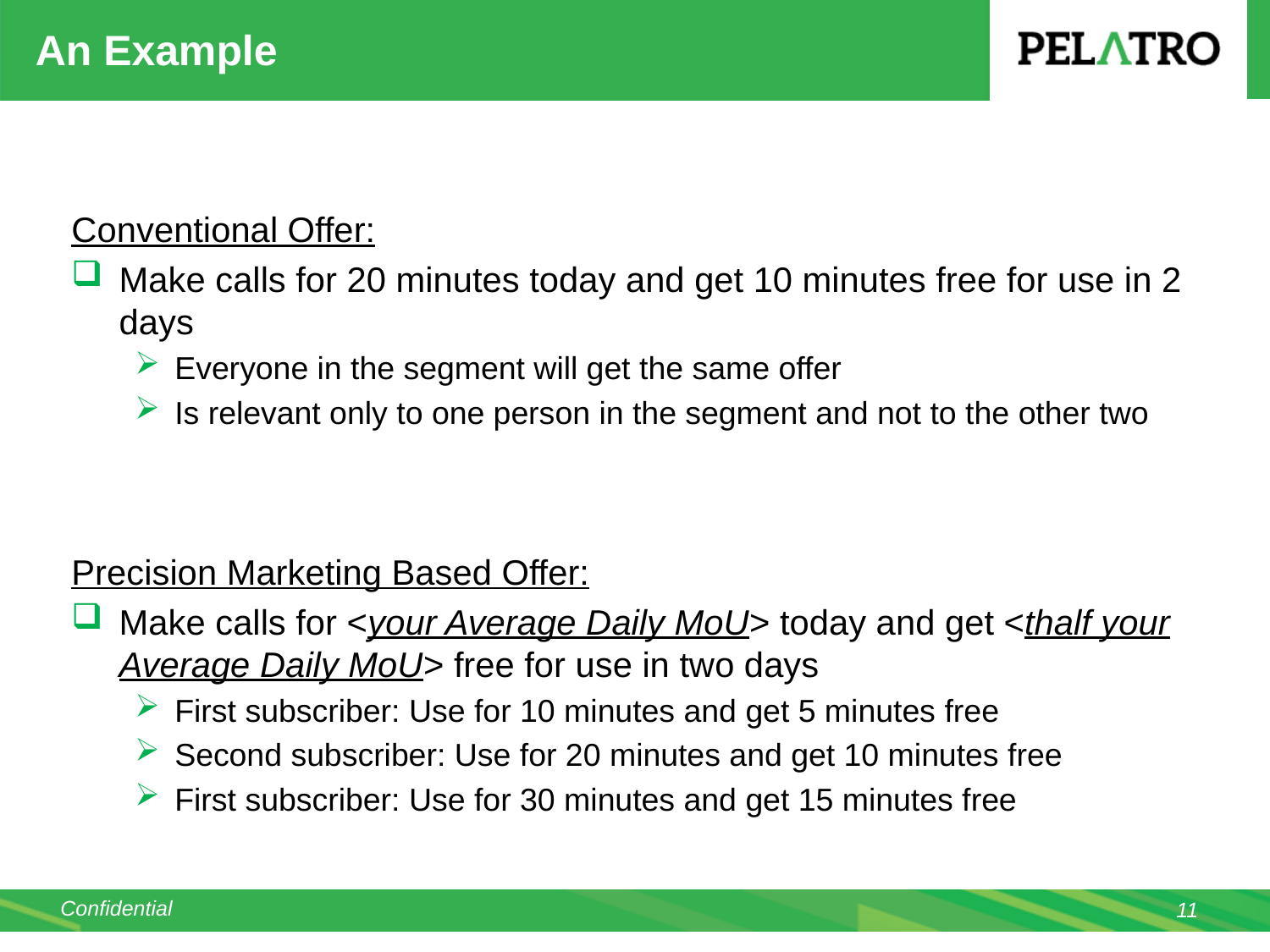

# An Example

Conventional Offer:
Make calls for 20 minutes today and get 10 minutes free for use in 2 days
Everyone in the segment will get the same offer
Is relevant only to one person in the segment and not to the other two

Precision Marketing Based Offer:
Make calls for <your Average Daily MoU> today and get <thalf your Average Daily MoU> free for use in two days
First subscriber: Use for 10 minutes and get 5 minutes free
Second subscriber: Use for 20 minutes and get 10 minutes free
First subscriber: Use for 30 minutes and get 15 minutes free